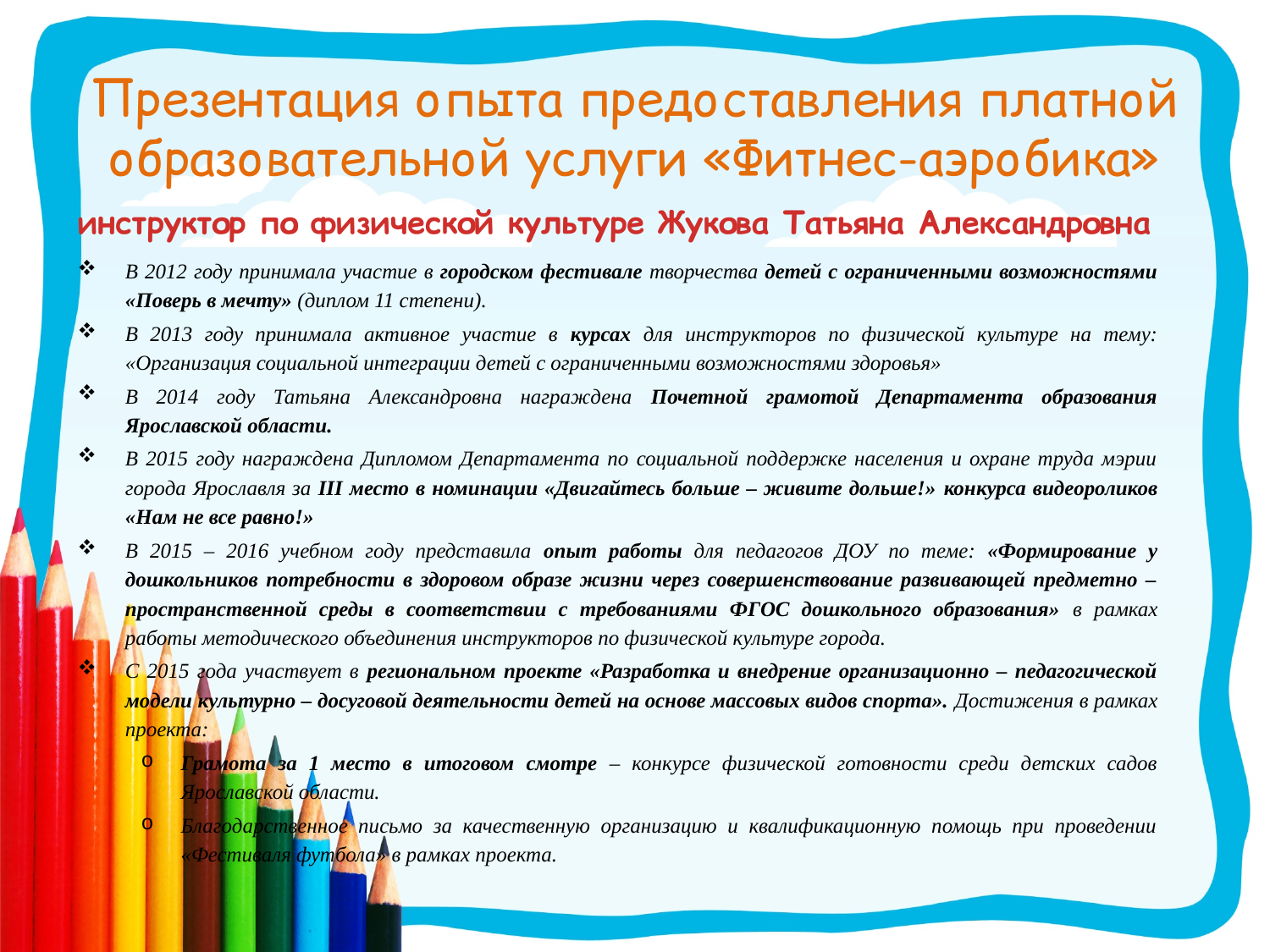

# Презентация опыта предоставления платной образовательной услуги «Фитнес-аэробика»
инструктор по физической культуре Жукова Татьяна Александровна
В 2012 году принимала участие в городском фестивале творчества детей с ограниченными возможностями «Поверь в мечту» (диплом 11 степени).
В 2013 году принимала активное участие в курсах для инструкторов по физической культуре на тему: «Организация социальной интеграции детей с ограниченными возможностями здоровья»
В 2014 году Татьяна Александровна награждена Почетной грамотой Департамента образования Ярославской области.
В 2015 году награждена Дипломом Департамента по социальной поддержке населения и охране труда мэрии города Ярославля за III место в номинации «Двигайтесь больше – живите дольше!» конкурса видеороликов «Нам не все равно!»
В 2015 – 2016 учебном году представила опыт работы для педагогов ДОУ по теме: «Формирование у дошкольников потребности в здоровом образе жизни через совершенствование развивающей предметно – пространственной среды в соответствии с требованиями ФГОС дошкольного образования» в рамках работы методического объединения инструкторов по физической культуре города.
С 2015 года участвует в региональном проекте «Разработка и внедрение организационно – педагогической модели культурно – досуговой деятельности детей на основе массовых видов спорта». Достижения в рамках проекта:
Грамота за 1 место в итоговом смотре – конкурсе физической готовности среди детских садов Ярославской области.
Благодарственное письмо за качественную организацию и квалификационную помощь при проведении «Фестиваля футбола» в рамках проекта.